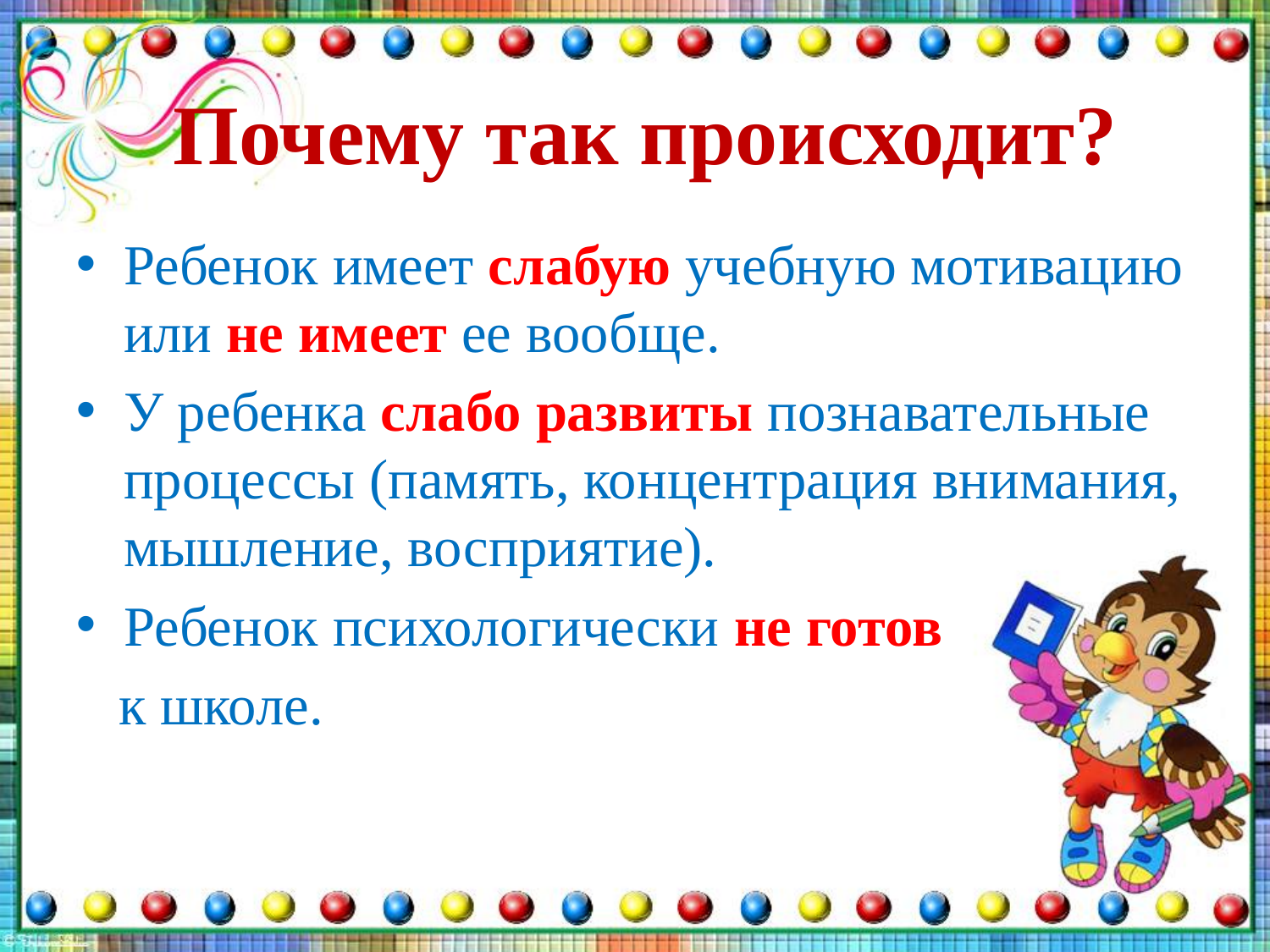

# Почему так происходит?
Ребенок имеет слабую учебную мотивацию или не имеет ее вообще.
У ребенка слабо развиты познавательные процессы (память, концентрация внимания, мышление, восприятие).
Ребенок психологически не готов
   к школе.